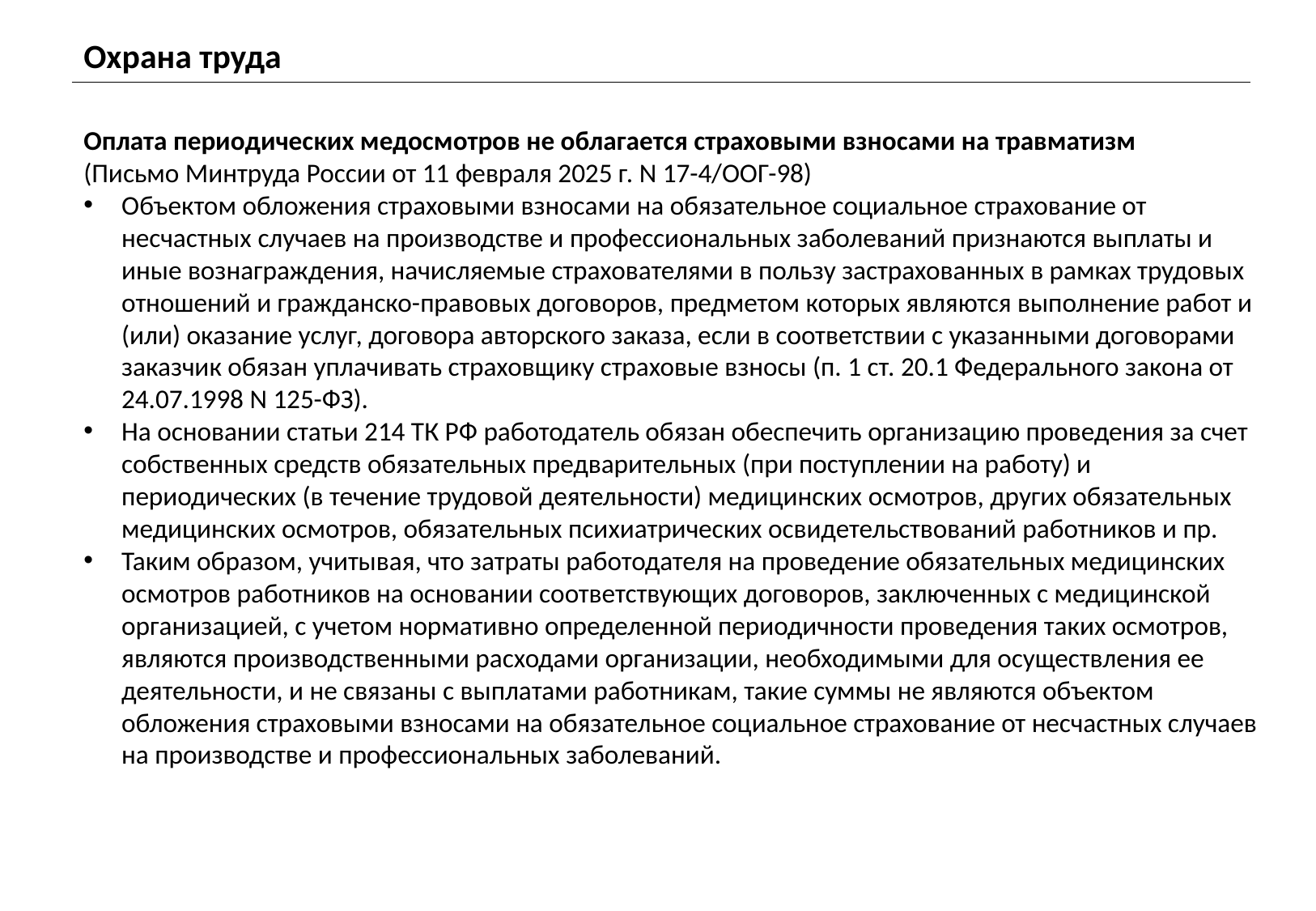

Охрана труда
Оплата периодических медосмотров не облагается страховыми взносами на травматизм
(Письмо Минтруда России от 11 февраля 2025 г. N 17-4/ООГ-98)
Объектом обложения страховыми взносами на обязательное социальное страхование от несчастных случаев на производстве и профессиональных заболеваний признаются выплаты и иные вознаграждения, начисляемые страхователями в пользу застрахованных в рамках трудовых отношений и гражданско-правовых договоров, предметом которых являются выполнение работ и (или) оказание услуг, договора авторского заказа, если в соответствии с указанными договорами заказчик обязан уплачивать страховщику страховые взносы (п. 1 ст. 20.1 Федерального закона от 24.07.1998 N 125-ФЗ).
На основании статьи 214 ТК РФ работодатель обязан обеспечить организацию проведения за счет собственных средств обязательных предварительных (при поступлении на работу) и периодических (в течение трудовой деятельности) медицинских осмотров, других обязательных медицинских осмотров, обязательных психиатрических освидетельствований работников и пр.
Таким образом, учитывая, что затраты работодателя на проведение обязательных медицинских осмотров работников на основании соответствующих договоров, заключенных с медицинской организацией, с учетом нормативно определенной периодичности проведения таких осмотров, являются производственными расходами организации, необходимыми для осуществления ее деятельности, и не связаны с выплатами работникам, такие суммы не являются объектом обложения страховыми взносами на обязательное социальное страхование от несчастных случаев на производстве и профессиональных заболеваний.